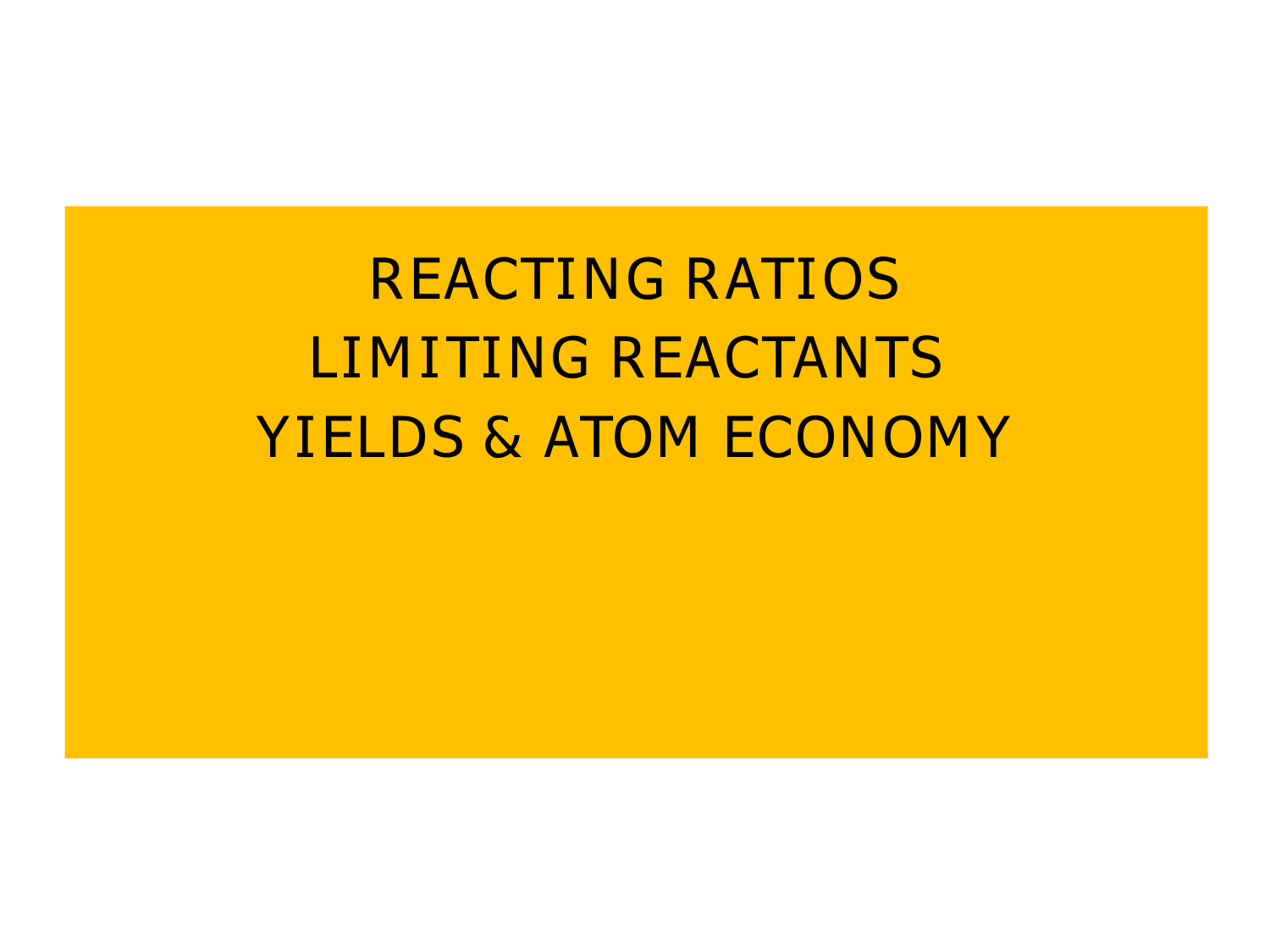

# REACTING RATIOS
LIMITING REACTANTS
YIELDS & ATOM ECONOMY